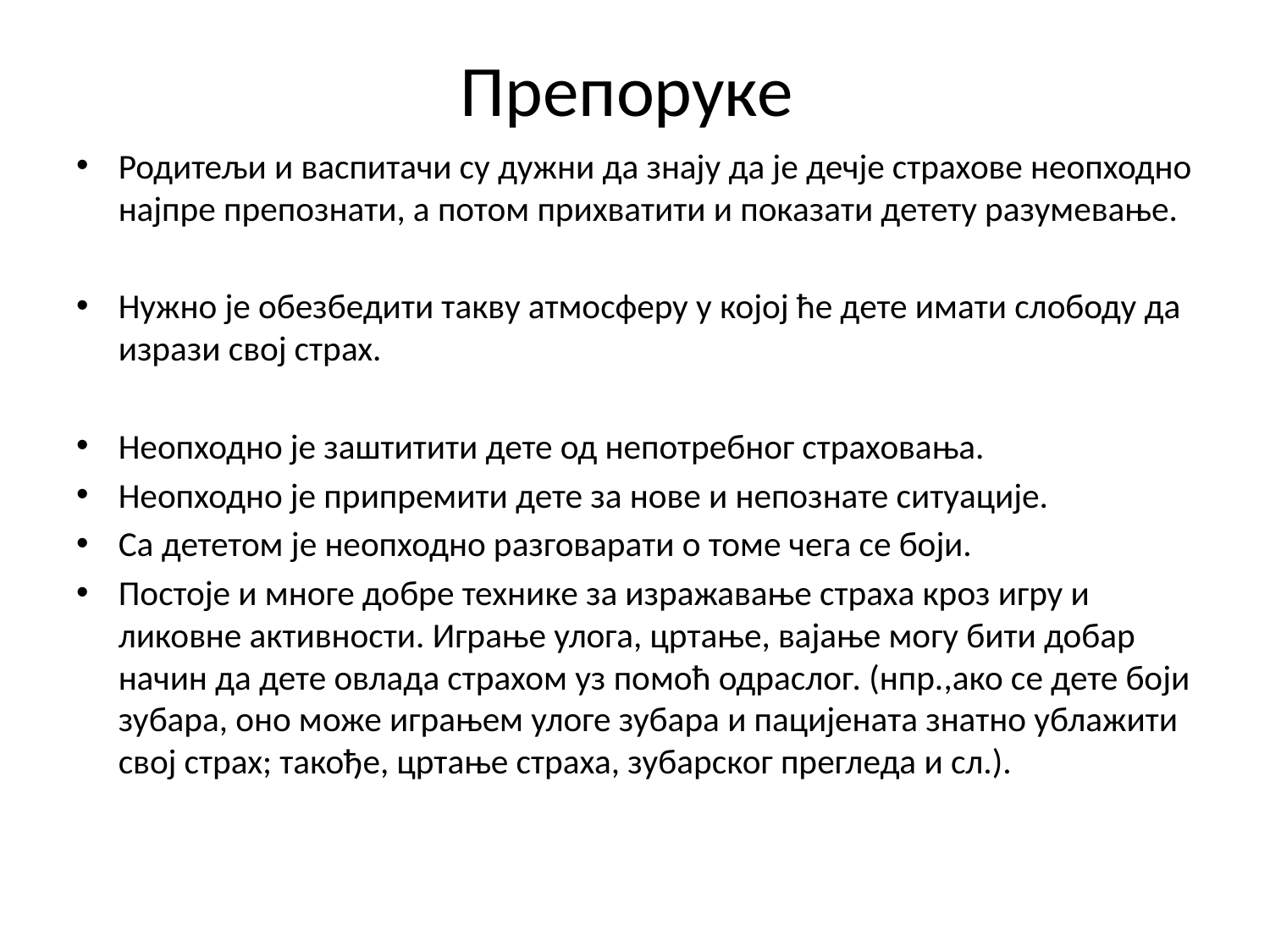

# Препоруке
Родитељи и васпитачи су дужни да знају да је дечје страхове неопходно најпре препознати, а потом прихватити и показати детету разумевање.

Нужно је обезбедити такву атмосферу у којој ће дете имати слободу да изрази свој страх.

Неопходно је заштитити дете од непотребног страховања.
Неопходно је припремити дете за нове и непознате ситуације.
Са дететом је неопходно разговарати о томе чега се боји.
Постоје и многе добре технике за изражавање страха кроз игру и ликовне активности. Играње улога, цртање, вајање могу бити добар начин да дете овлада страхом уз помоћ одраслог. (нпр.,ако се дете боји зубара, оно може играњем улоге зубара и пацијената знатно ублажити свој страх; такође, цртање страха, зубарског прегледа и сл.).